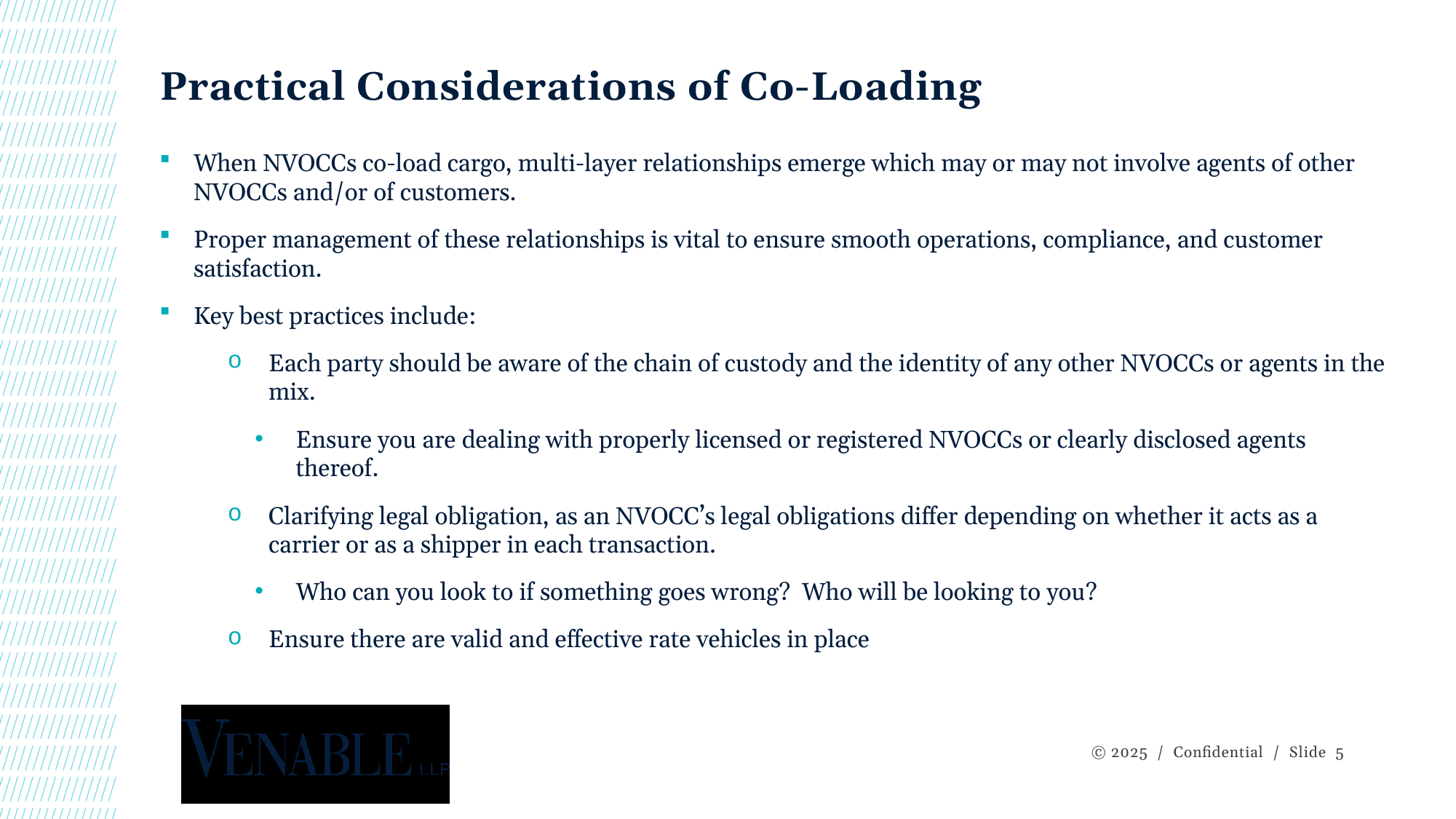

# Practical Considerations of Co-Loading
When NVOCCs co-load cargo, multi-layer relationships emerge which may or may not involve agents of other NVOCCs and/or of customers.
Proper management of these relationships is vital to ensure smooth operations, compliance, and customer satisfaction.
Key best practices include:
Each party should be aware of the chain of custody and the identity of any other NVOCCs or agents in the mix.
Ensure you are dealing with properly licensed or registered NVOCCs or clearly disclosed agents thereof.
Clarifying legal obligation, as an NVOCC’s legal obligations differ depending on whether it acts as a carrier or as a shipper in each transaction.
Who can you look to if something goes wrong?  Who will be looking to you?
Ensure there are valid and effective rate vehicles in place

 © 2025  /  Confidential  /  Slide  5